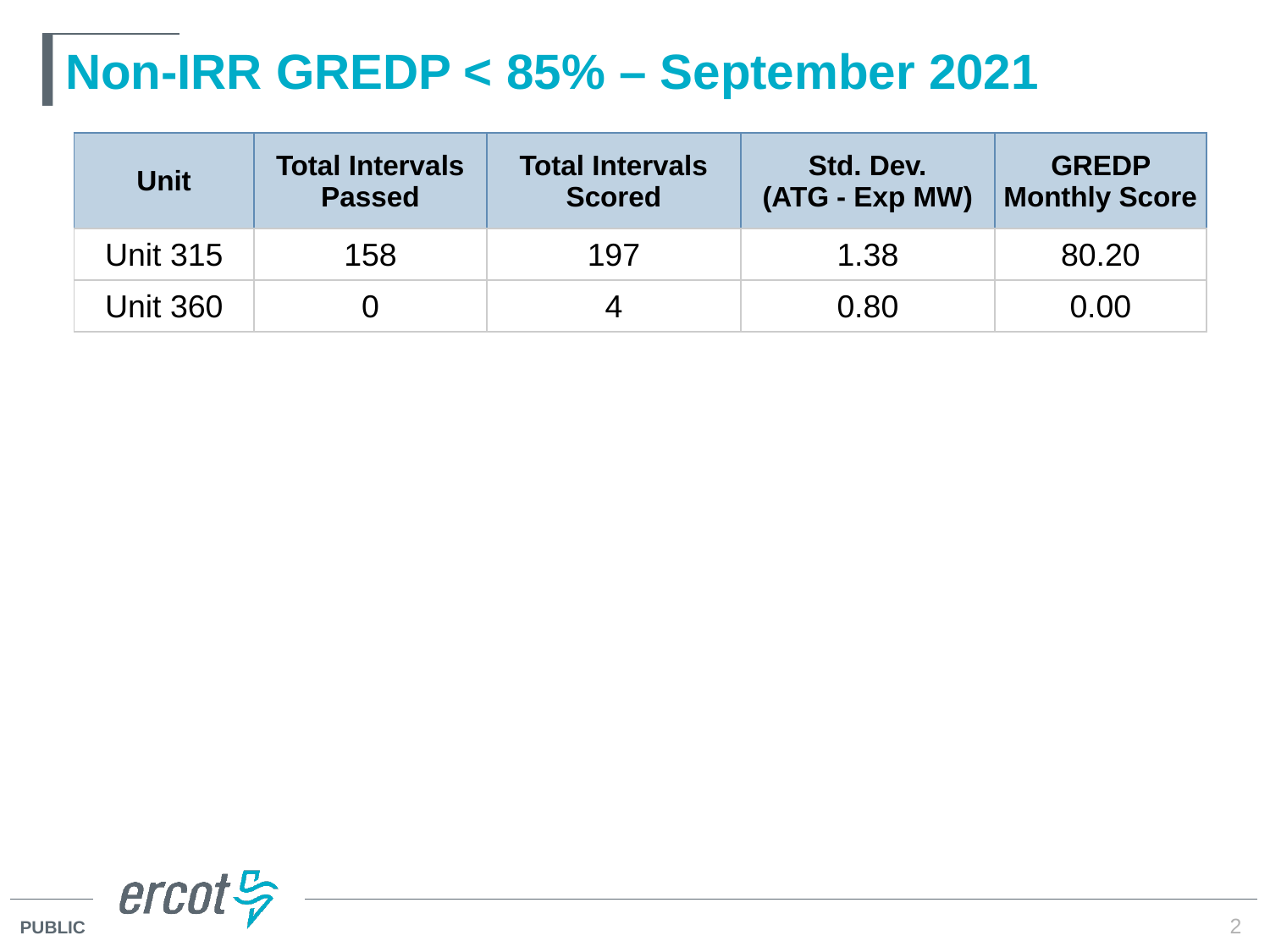

# Non-IRR GREDP < 85% – September 2021
| Unit | Total Intervals Passed | Total Intervals Scored | Std. Dev. (ATG - Exp MW) | GREDP Monthly Score |
| --- | --- | --- | --- | --- |
| Unit 315 | 158 | 197 | 1.38 | 80.20 |
| Unit 360 | 0 | 4 | 0.80 | 0.00 |
2